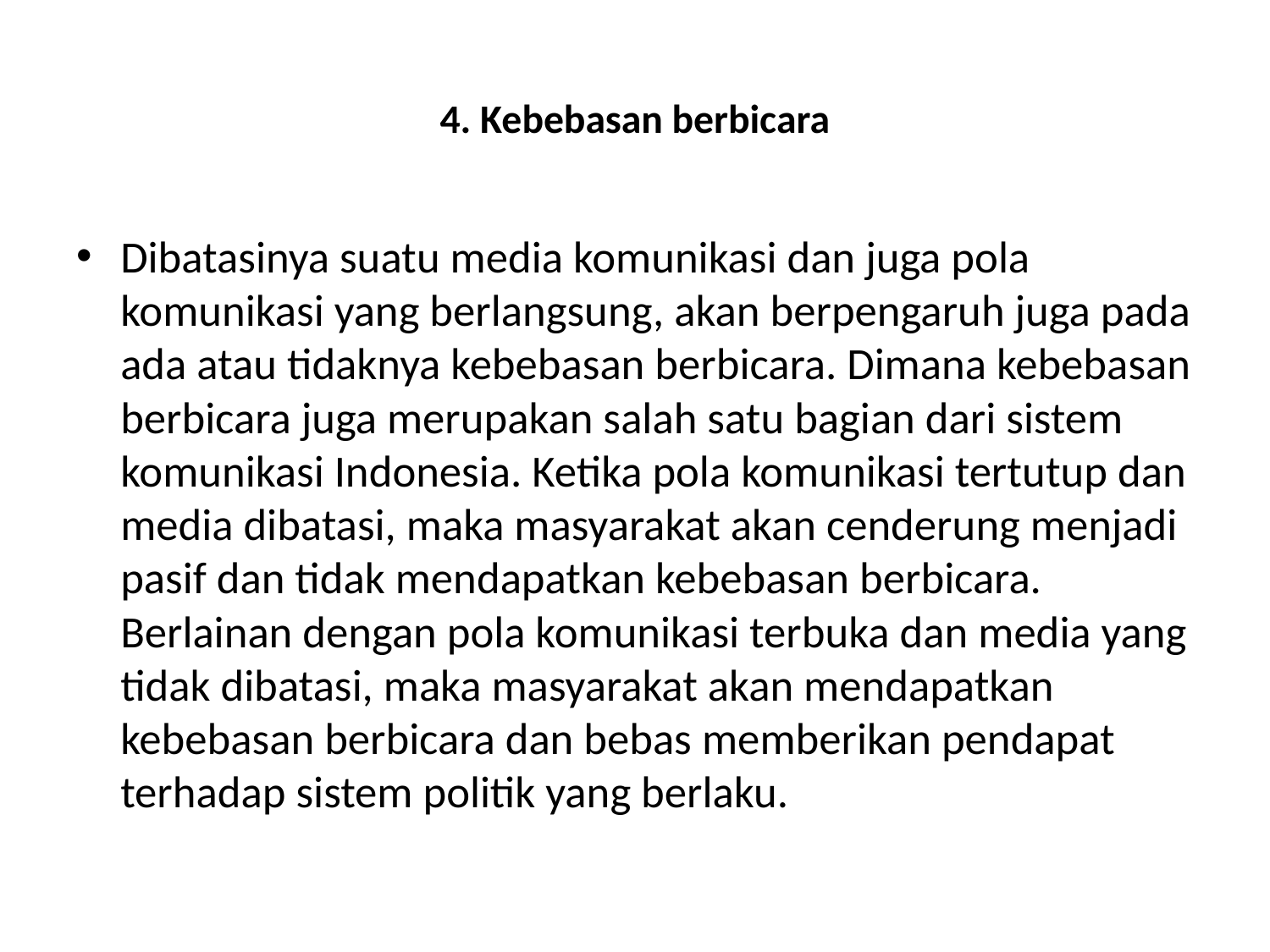

# 4. Kebebasan berbicara
Dibatasinya suatu media komunikasi dan juga pola komunikasi yang berlangsung, akan berpengaruh juga pada ada atau tidaknya kebebasan berbicara. Dimana kebebasan berbicara juga merupakan salah satu bagian dari sistem komunikasi Indonesia. Ketika pola komunikasi tertutup dan media dibatasi, maka masyarakat akan cenderung menjadi pasif dan tidak mendapatkan kebebasan berbicara. Berlainan dengan pola komunikasi terbuka dan media yang tidak dibatasi, maka masyarakat akan mendapatkan kebebasan berbicara dan bebas memberikan pendapat terhadap sistem politik yang berlaku.